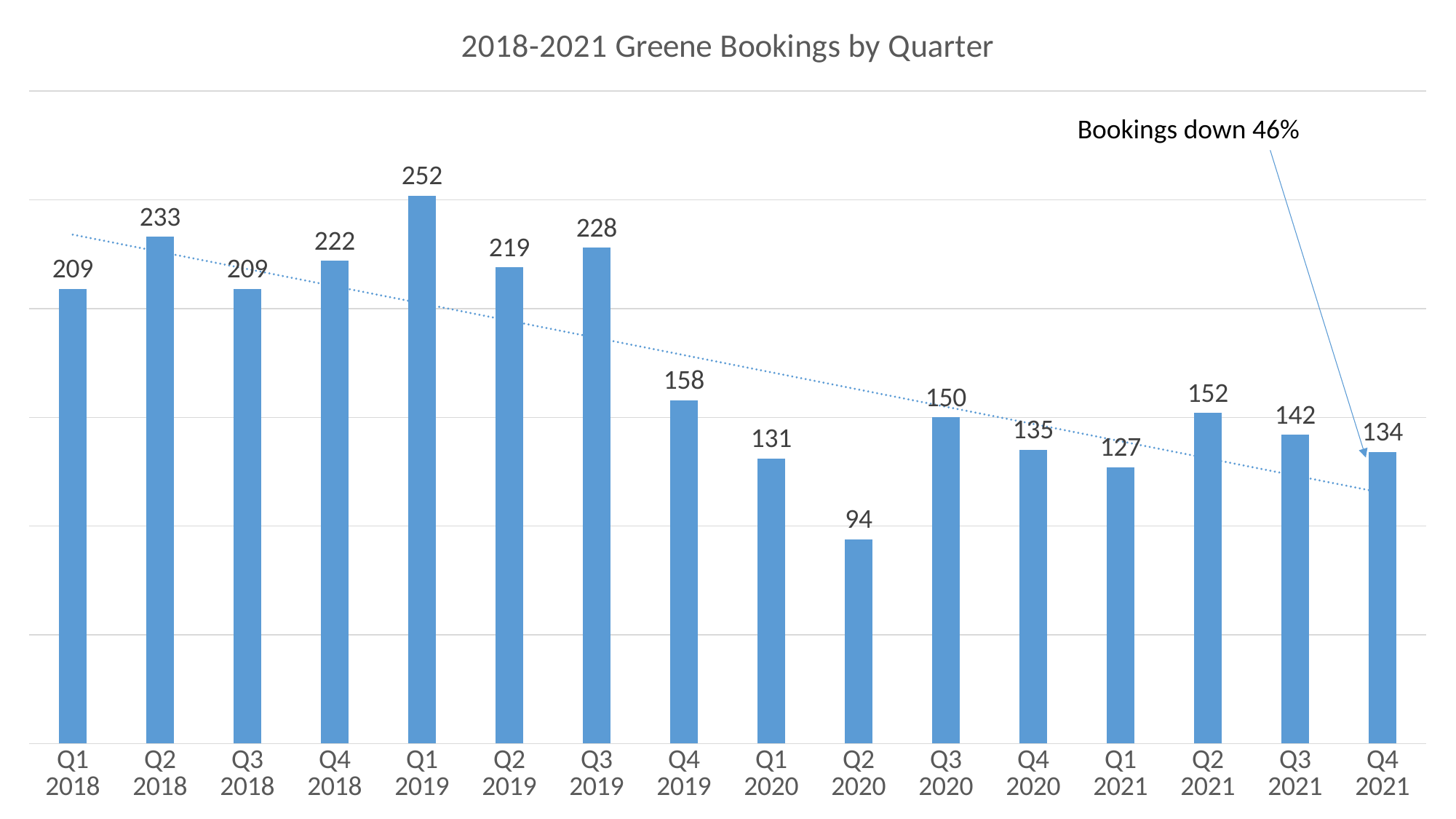

### Chart: 2018-2021 Greene Bookings by Quarter

| Category | 2018-2021 Greene Bookings by Quarter |
|---|---|
| Q1 2018 | 209.0 |
| Q2 2018 | 233.0 |
| Q3 2018 | 209.0 |
| Q4 2018 | 222.0 |
| Q1 2019 | 252.0 |
| Q2 2019 | 219.0 |
| Q3 2019 | 228.0 |
| Q4 2019 | 158.0 |
| Q1 2020 | 131.0 |
| Q2 2020 | 94.0 |
| Q3 2020 | 150.0 |
| Q4 2020 | 135.0 |
| Q1 2021 | 127.0 |
| Q2 2021 | 152.0 |
| Q3 2021 | 142.0 |
| Q4 2021 | 134.0 |
Bookings down 46%